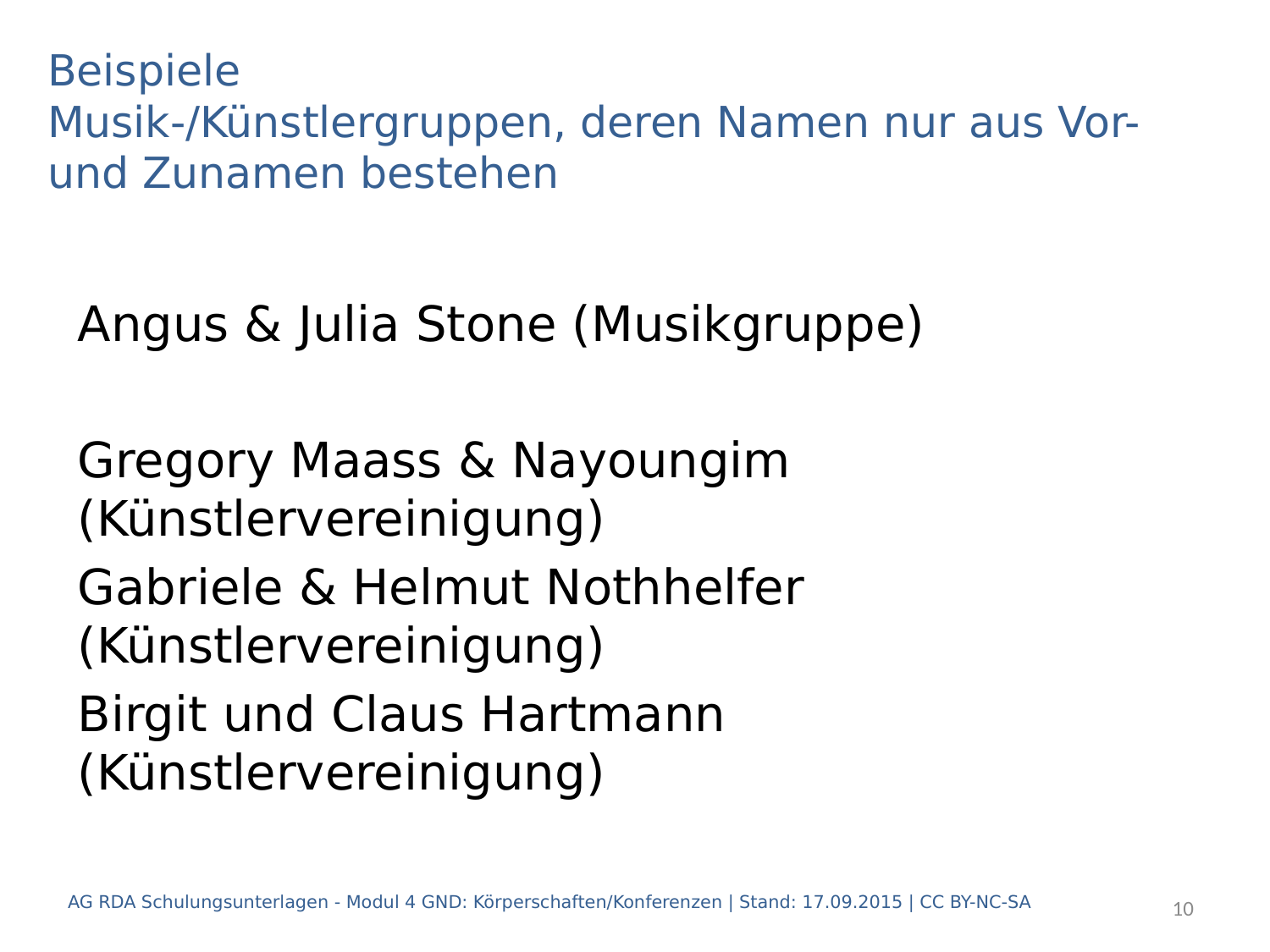

# Beispiele Musik-/Künstlergruppen, deren Namen nur aus Vor- und Zunamen bestehen
Angus & Julia Stone (Musikgruppe)

Gregory Maass & Nayoungim (Künstlervereinigung)
Gabriele & Helmut Nothhelfer (Künstlervereinigung)
Birgit und Claus Hartmann (Künstlervereinigung)

AG RDA Schulungsunterlagen - Modul 4 GND: Körperschaften/Konferenzen | Stand: 17.09.2015 | CC BY-NC-SA
10